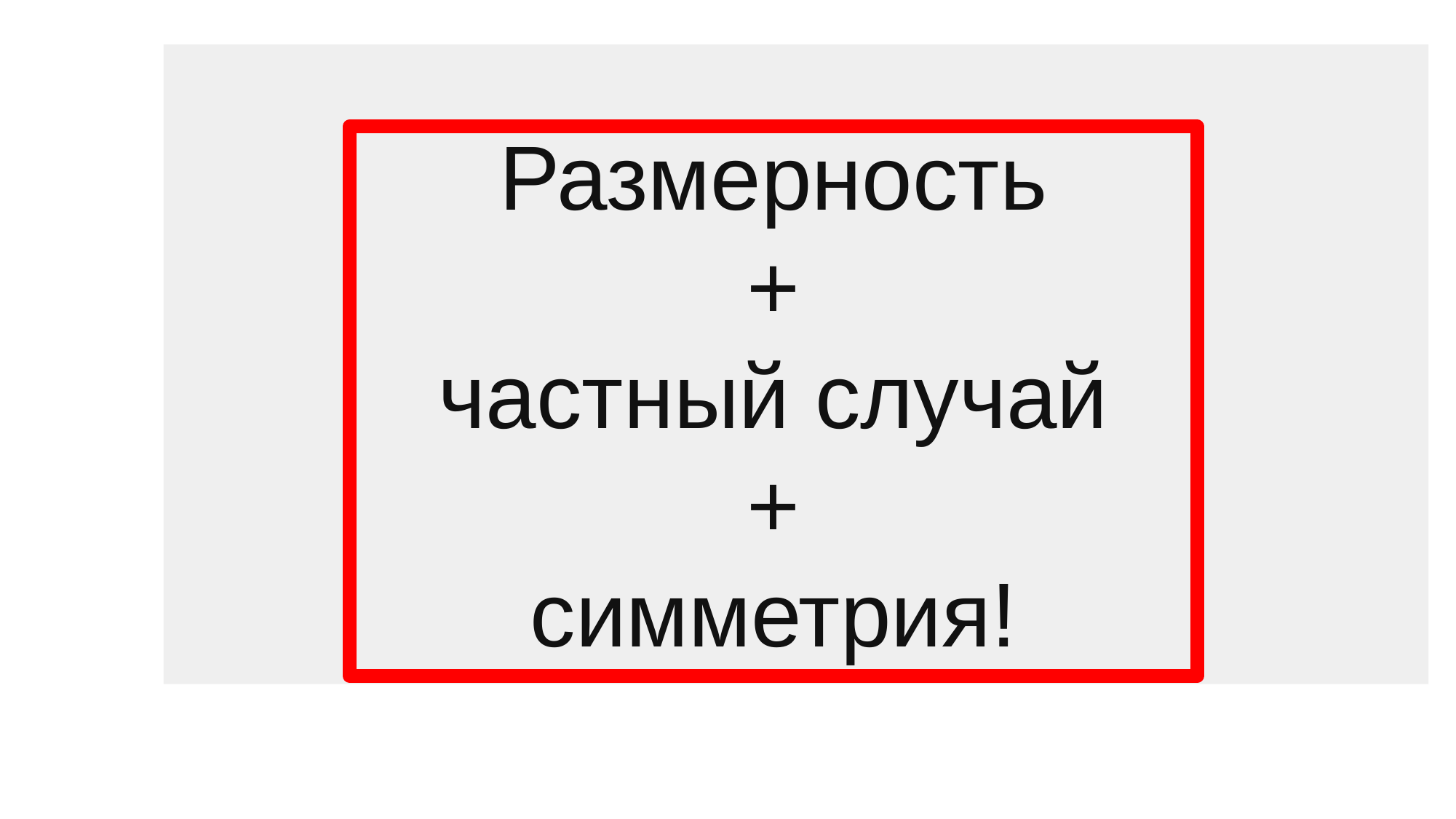

# Размерность + частный случай + симметрия!